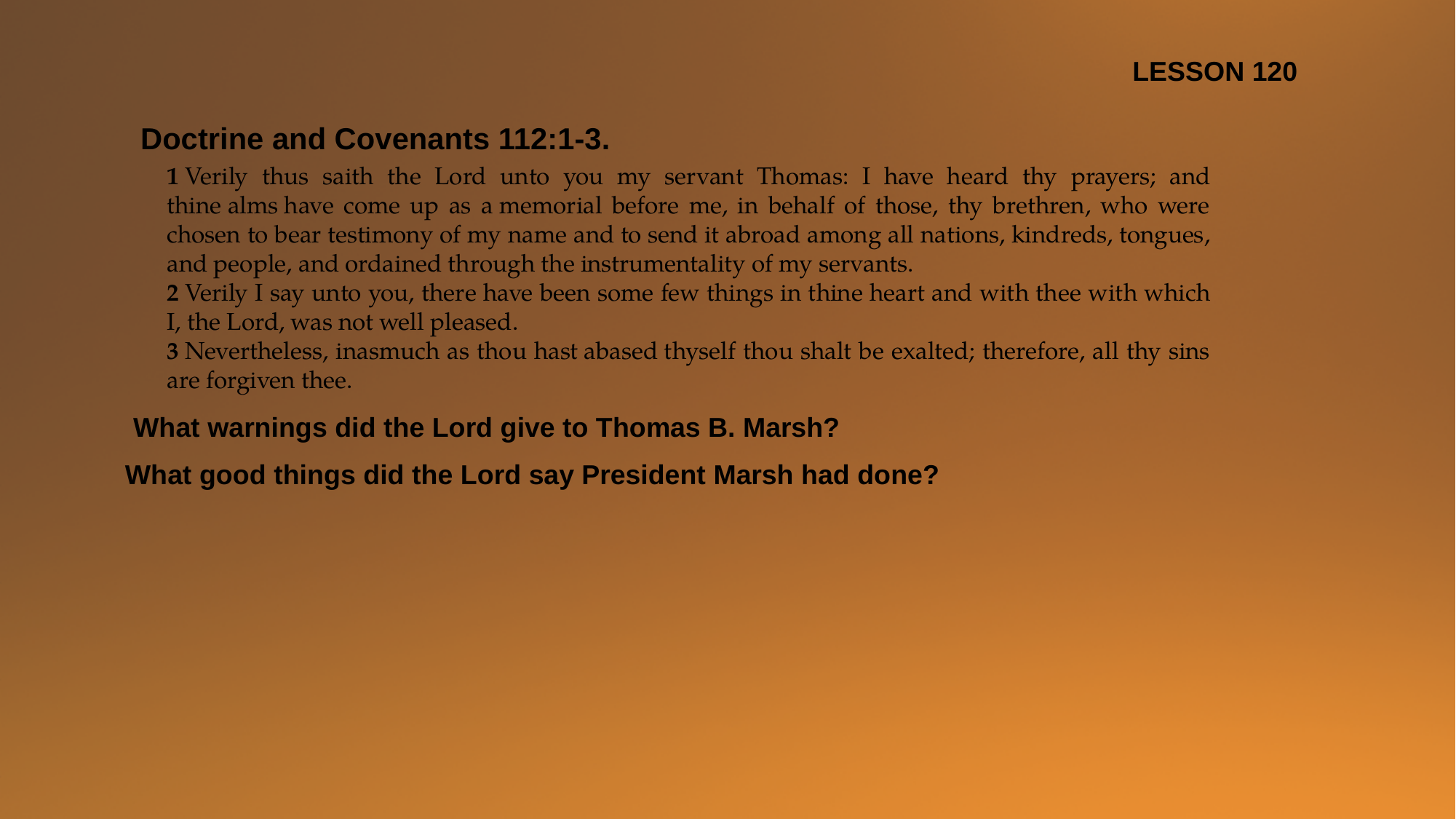

LESSON 120
Doctrine and Covenants 112:1-3.
1 Verily thus saith the Lord unto you my servant Thomas: I have heard thy prayers; and thine alms have come up as a memorial before me, in behalf of those, thy brethren, who were chosen to bear testimony of my name and to send it abroad among all nations, kindreds, tongues, and people, and ordained through the instrumentality of my servants.
2 Verily I say unto you, there have been some few things in thine heart and with thee with which I, the Lord, was not well pleased.
3 Nevertheless, inasmuch as thou hast abased thyself thou shalt be exalted; therefore, all thy sins are forgiven thee.
What warnings did the Lord give to Thomas B. Marsh?
What good things did the Lord say President Marsh had done?